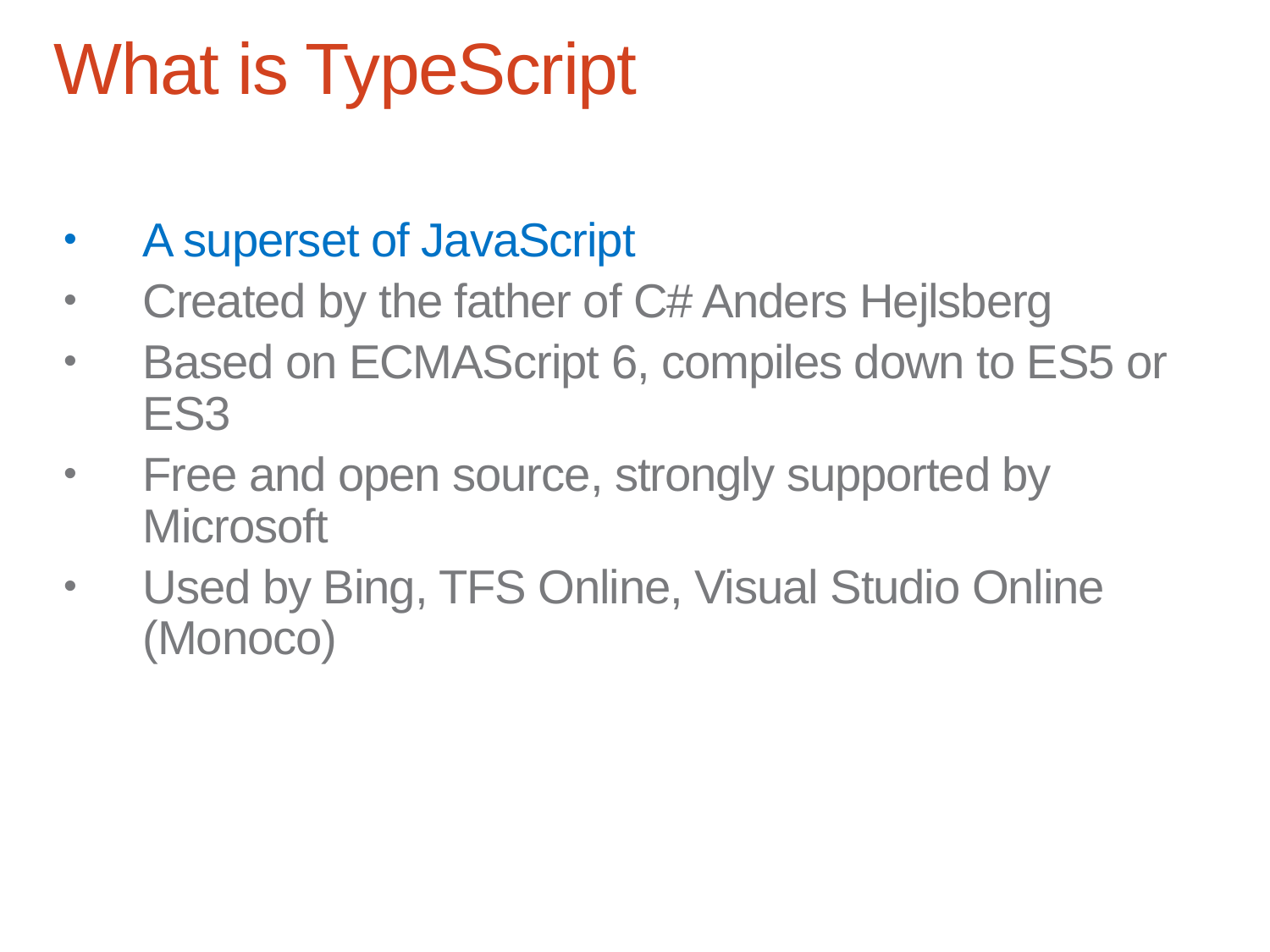

# What is TypeScript
A superset of JavaScript
Created by the father of C# Anders Hejlsberg
Based on ECMAScript 6, compiles down to ES5 or ES3
Free and open source, strongly supported by Microsoft
Used by Bing, TFS Online, Visual Studio Online (Monoco)